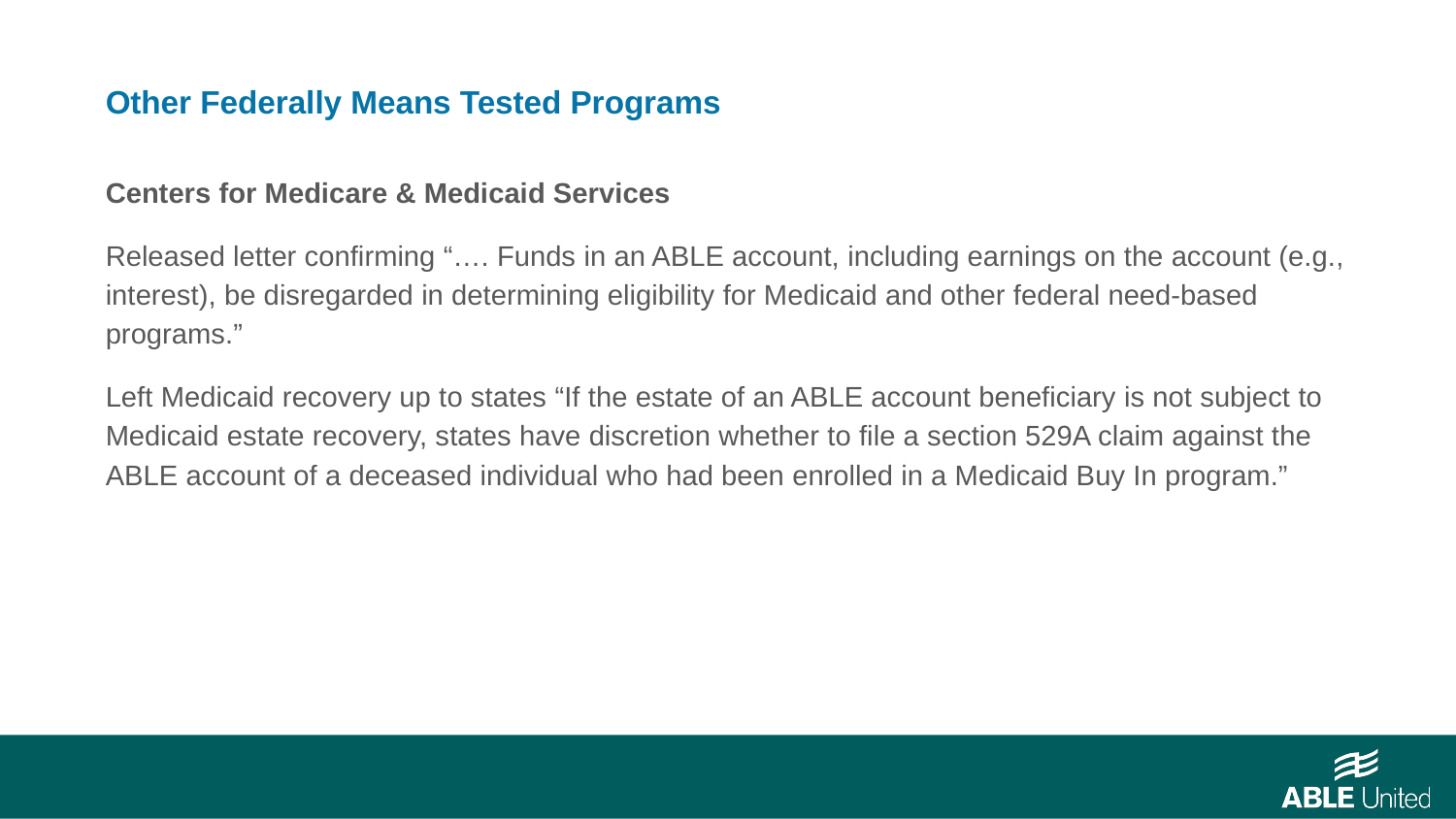

Other Federally Means Tested Programs
Centers for Medicare & Medicaid Services
Released letter confirming “…. Funds in an ABLE account, including earnings on the account (e.g., interest), be disregarded in determining eligibility for Medicaid and other federal need-based programs.”
Left Medicaid recovery up to states “If the estate of an ABLE account beneficiary is not subject to Medicaid estate recovery, states have discretion whether to file a section 529A claim against the ABLE account of a deceased individual who had been enrolled in a Medicaid Buy In program.”